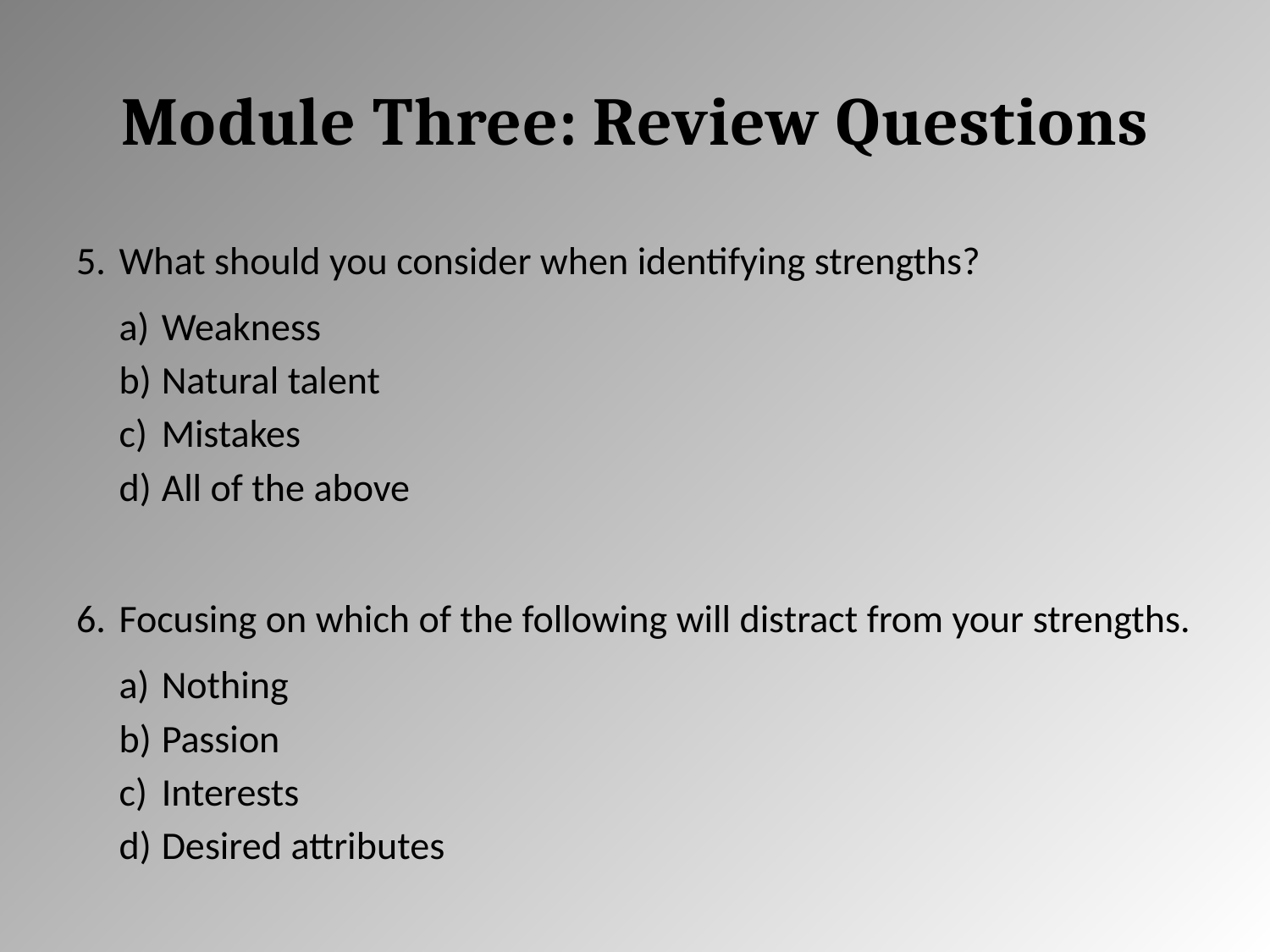

# Module Three: Review Questions
What should you consider when identifying strengths?
Weakness
Natural talent
Mistakes
All of the above

Focusing on which of the following will distract from your strengths.
Nothing
Passion
Interests
Desired attributes